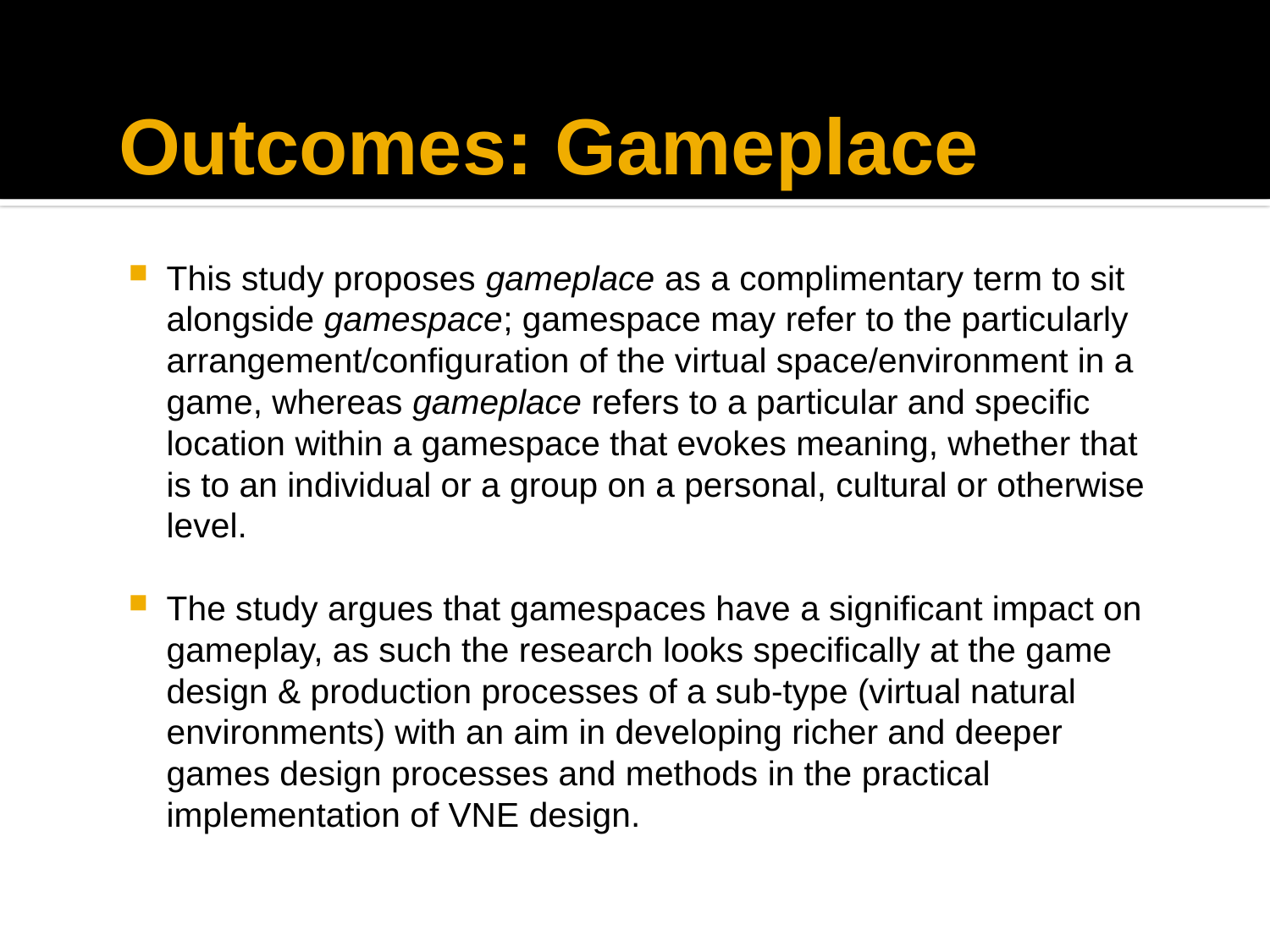

# Outcomes: Gameplace
This study proposes gameplace as a complimentary term to sit alongside gamespace; gamespace may refer to the particularly arrangement/configuration of the virtual space/environment in a game, whereas gameplace refers to a particular and specific location within a gamespace that evokes meaning, whether that is to an individual or a group on a personal, cultural or otherwise level.

The study argues that gamespaces have a significant impact on gameplay, as such the research looks specifically at the game design & production processes of a sub-type (virtual natural environments) with an aim in developing richer and deeper games design processes and methods in the practical implementation of VNE design.